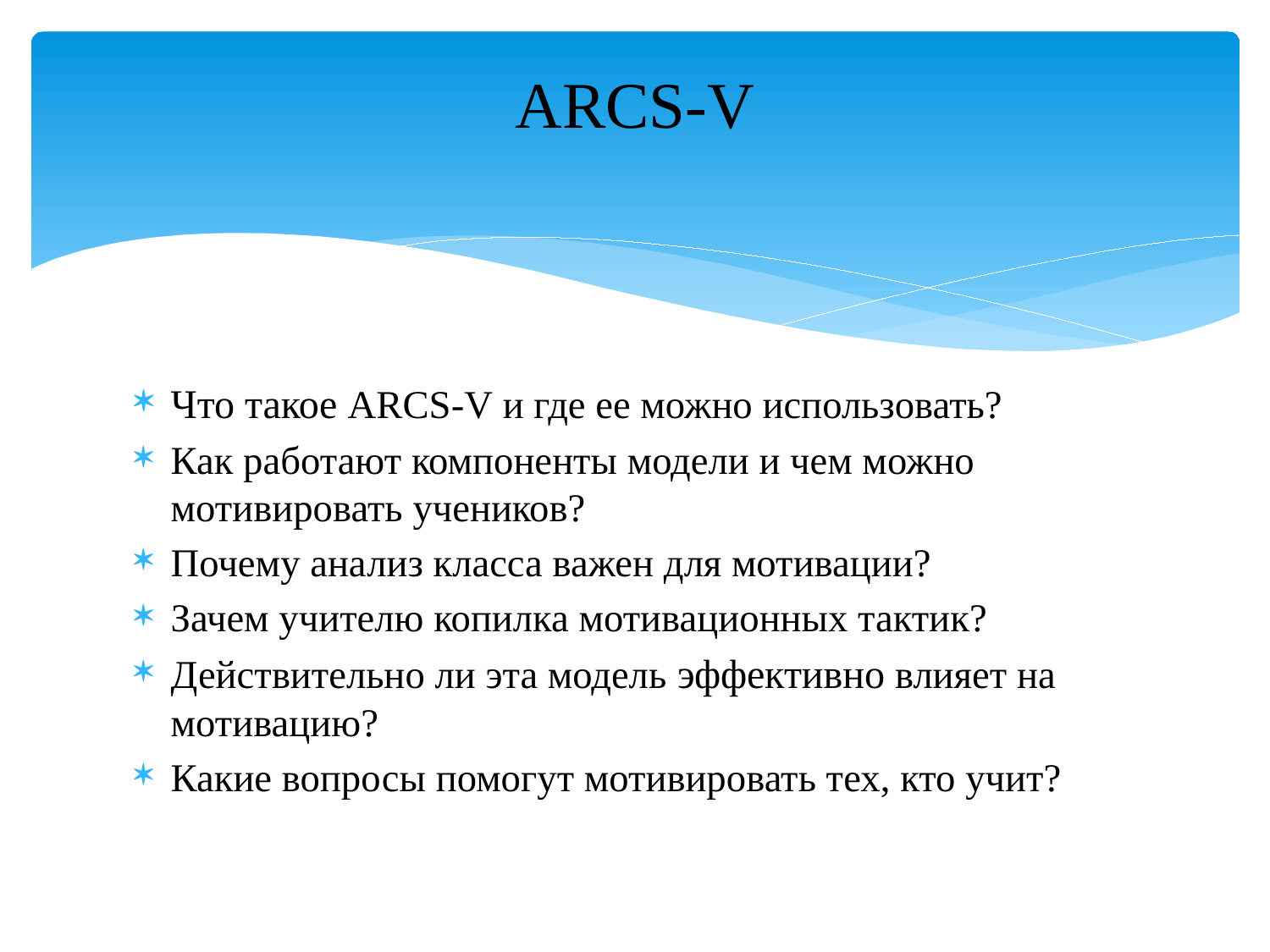

# ARCS-V
Что такое ARCS-V и где ее можно использовать?
Как работают компоненты модели и чем можно мотивировать учеников?
Почему анализ класса важен для мотивации?
Зачем учителю копилка мотивационных тактик?
Действительно ли эта модель эффективно влияет на мотивацию?
Какие вопросы помогут мотивировать тех, кто учит?